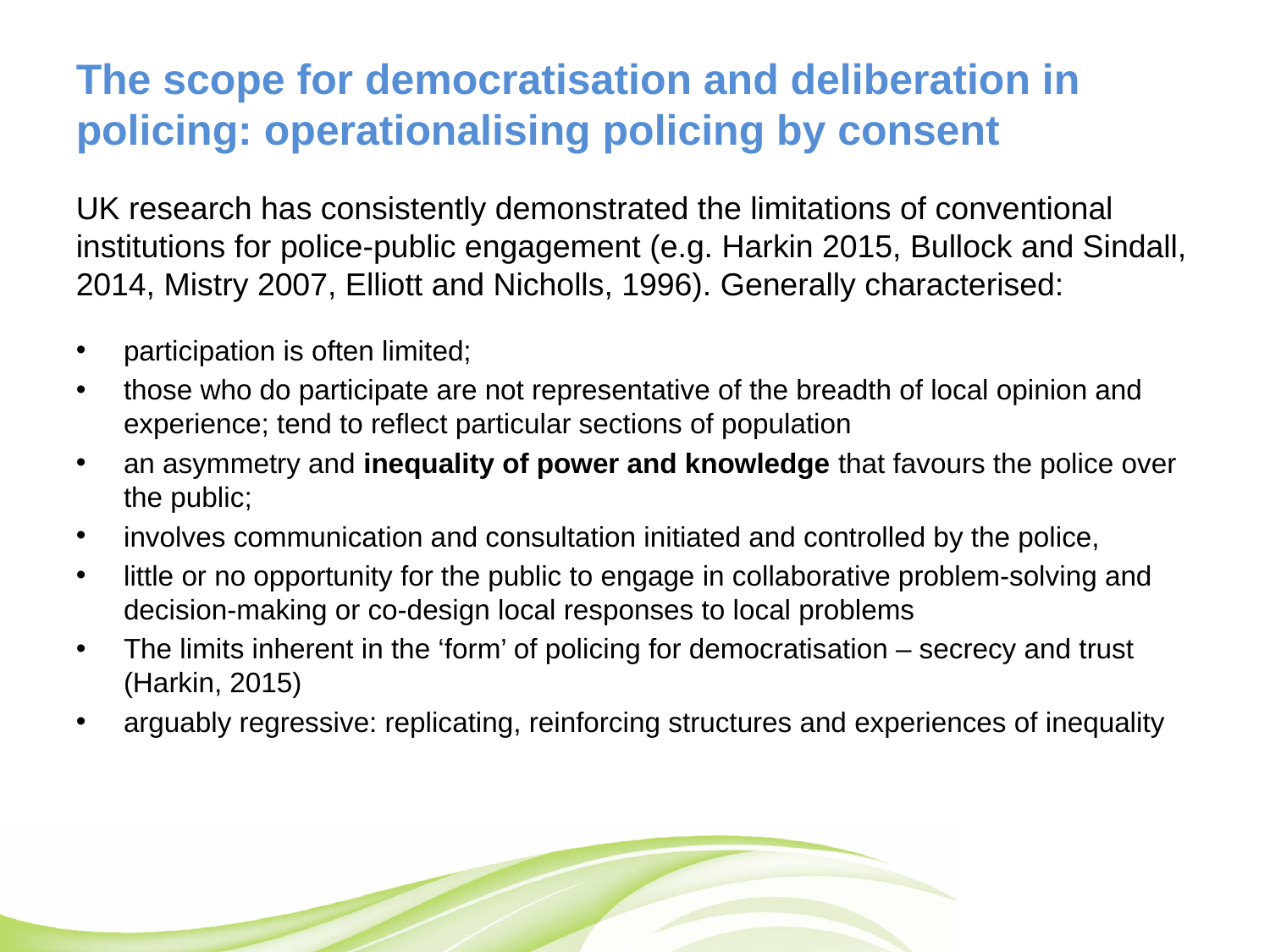

# The scope for democratisation and deliberation in policing: operationalising policing by consent
UK research has consistently demonstrated the limitations of conventional institutions for police-public engagement (e.g. Harkin 2015, Bullock and Sindall, 2014, Mistry 2007, Elliott and Nicholls, 1996). Generally characterised:

participation is often limited;
those who do participate are not representative of the breadth of local opinion and experience; tend to reflect particular sections of population
an asymmetry and inequality of power and knowledge that favours the police over the public;
involves communication and consultation initiated and controlled by the police,
little or no opportunity for the public to engage in collaborative problem-solving and decision-making or co-design local responses to local problems
The limits inherent in the ‘form’ of policing for democratisation – secrecy and trust (Harkin, 2015)
arguably regressive: replicating, reinforcing structures and experiences of inequality